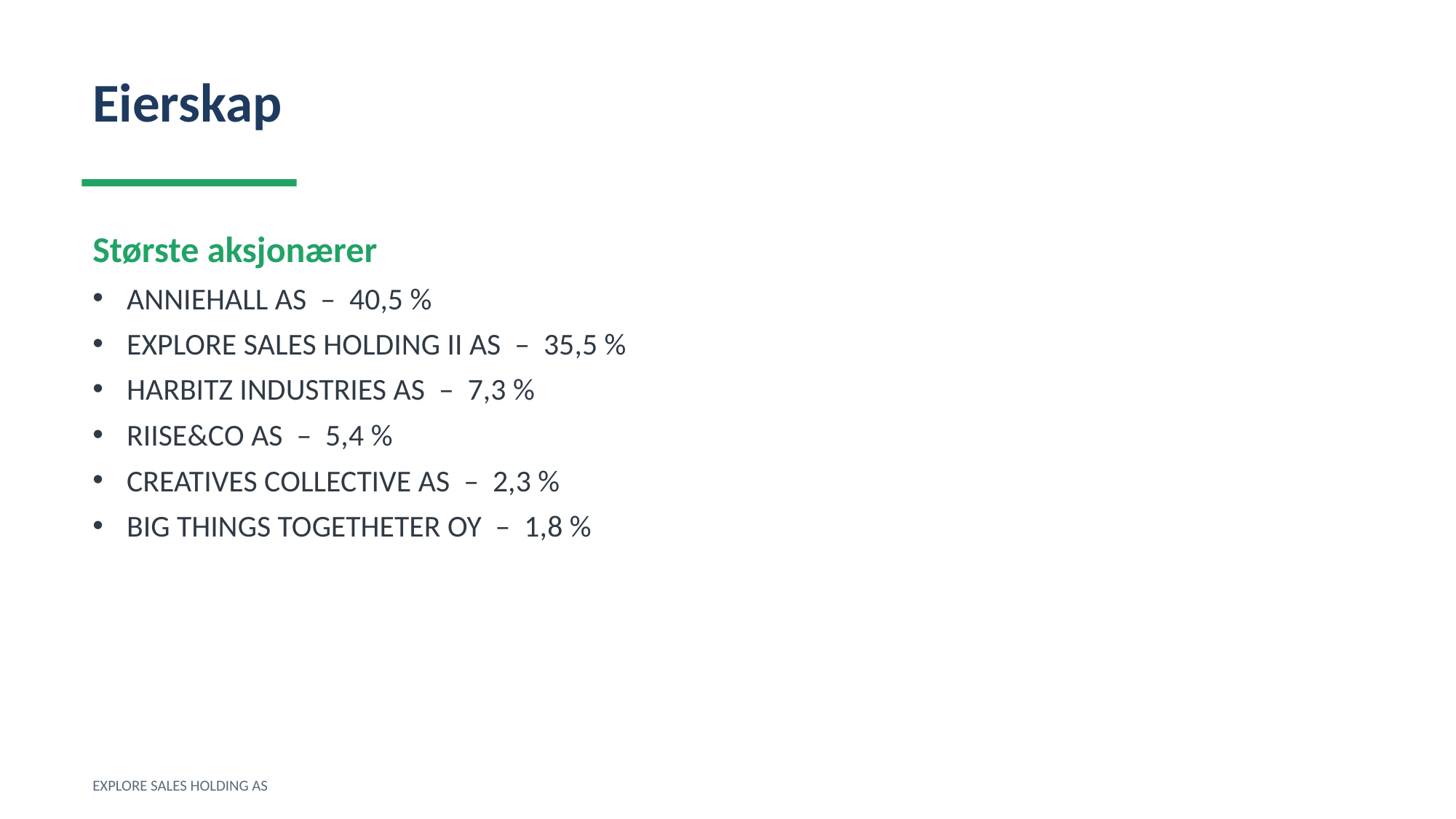

Eierskap

Største aksjonærer
ANNIEHALL AS  –  40,5 %
EXPLORE SALES HOLDING II AS  –  35,5 %
HARBITZ INDUSTRIES AS  –  7,3 %
RIISE&CO AS  –  5,4 %
CREATIVES COLLECTIVE AS  –  2,3 %
BIG THINGS TOGETHETER OY  –  1,8 %
EXPLORE SALES HOLDING AS